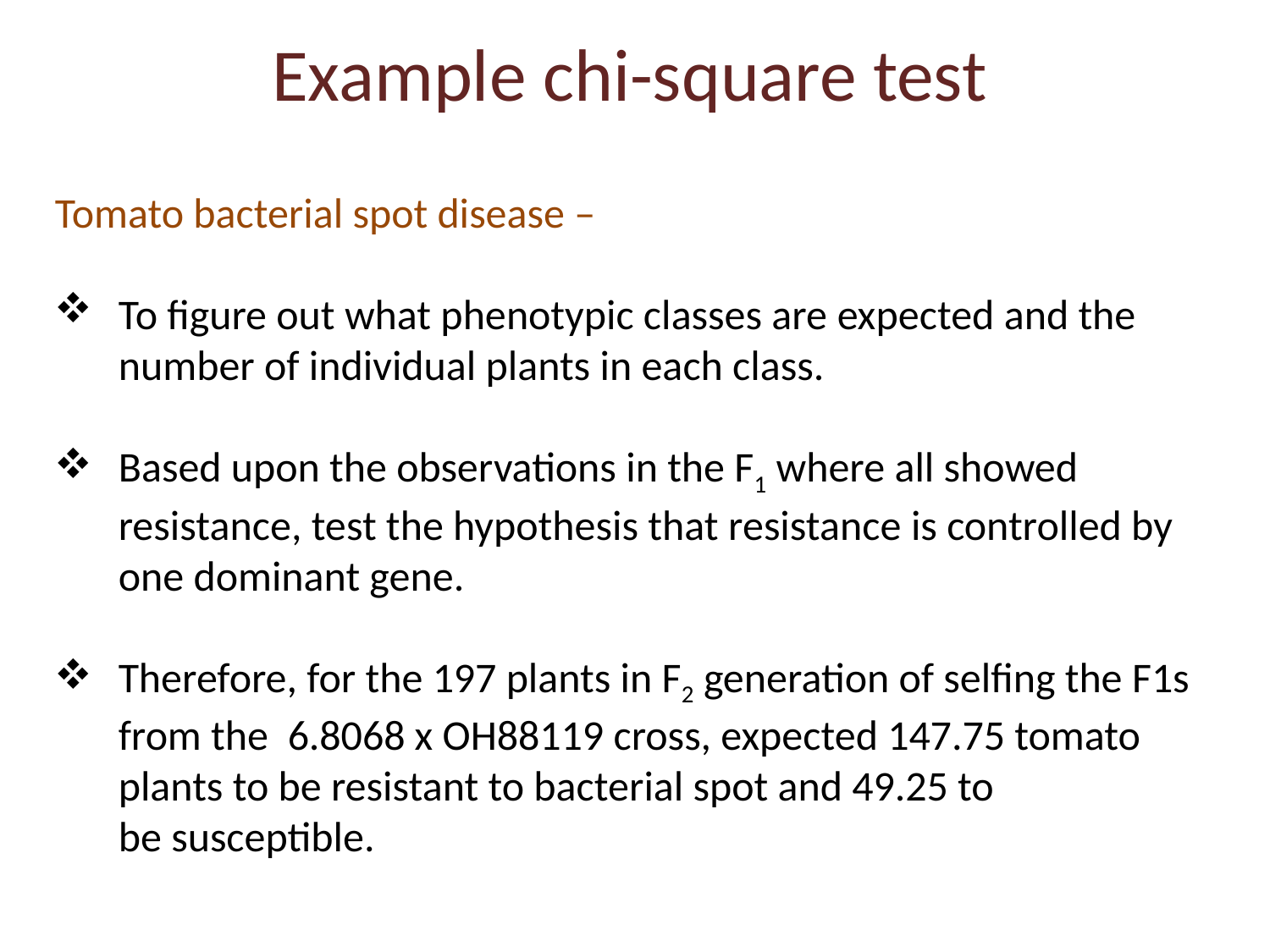

Example chi-square test
Tomato bacterial spot disease –

To figure out what phenotypic classes are expected and the number of individual plants in each class.

Based upon the observations in the F1 where all showed resistance, test the hypothesis that resistance is controlled by one dominant gene.

Therefore, for the 197 plants in F2 generation of selfing the F1s from the  6.8068 x OH88119 cross, expected 147.75 tomato plants to be resistant to bacterial spot and 49.25 to be susceptible.